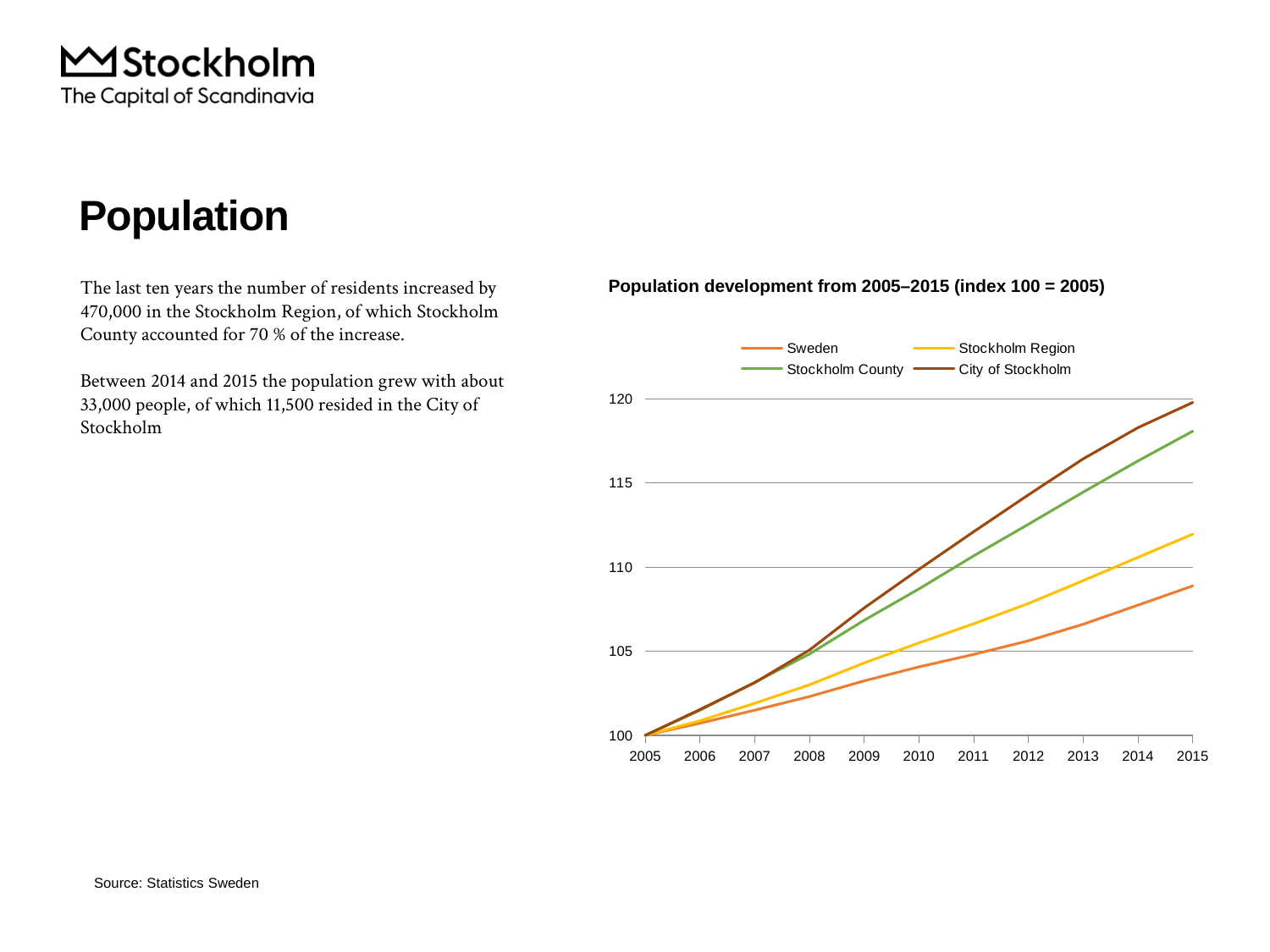

# Population
The last ten years the number of residents increased by
470,000 in the Stockholm Region, of which Stockholm County accounted for 70 % of the increase.
Between 2014 and 2015 the population grew with about 33,000 people, of which 11,500 resided in the City of Stockholm

Population development from 2005–2015 (index 100 = 2005)

### Chart

| Category | Sweden | Stockholm Region | Stockholm County | City of Stockholm |
|---|---|---|---|---|
| 2005 | 100.0 | 100.0 | 100.0 | 100.0 |
| 2006 | 100.72399199270714 | 100.8638378330464 | 101.48993753786486 | 101.53650014655568 |
| 2007 | 101.49401751948992 | 101.90536270910616 | 103.15199648667024 | 103.12889896477215 |
| 2008 | 102.30548980564453 | 103.00153721010633 | 104.83178081901853 | 105.06875147528396 |
| 2009 | 103.23759979274409 | 104.30269831260443 | 106.83813550129766 | 107.57148156122007 |
| 2010 | 104.06529710363415 | 105.48958513004918 | 108.69856001100561 | 109.86138166990473 |
| 2011 | 104.80896249145644 | 106.62901970846295 | 110.66316744667174 | 112.09875518456937 |
| 2012 | 105.6162127343897 | 107.83499853905694 | 112.5432750688512 | 114.29203229931599 |
| 2013 | 106.599561968542 | 109.19085977446676 | 114.44999722214138 | 116.42746531299366 |
| 2014 | 107.73234058581625 | 110.57467717198797 | 116.30200878861554 | 118.28068136719591 |
| 2015 | 108.87806164448361 | 111.95362055027928 | 118.06899142567642 | 119.77567901971109 |
Source: Statistics Sweden